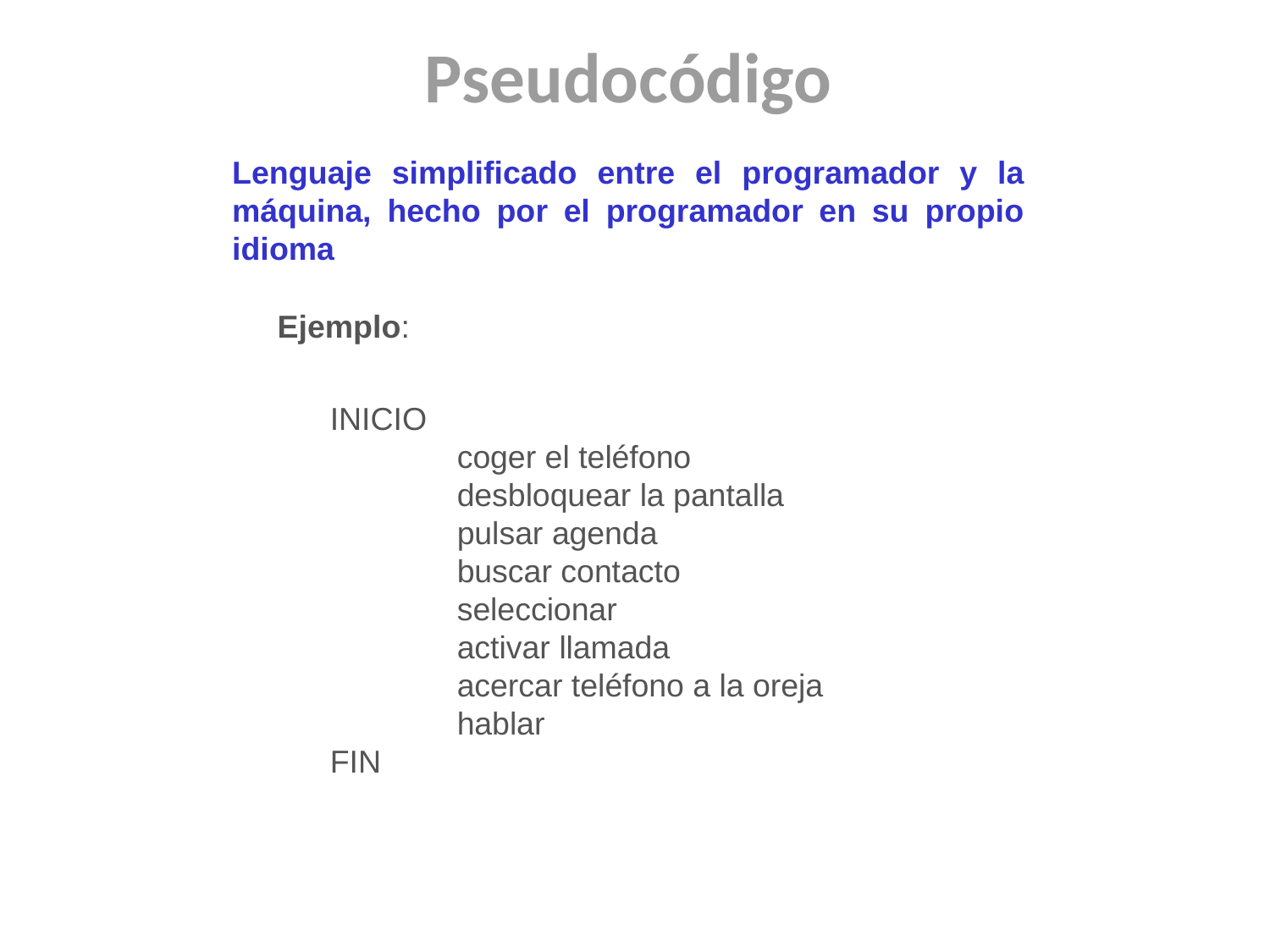

Pseudocódigo
Lenguaje simplificado entre el programador y la máquina, hecho por el programador en su propio idioma
Ejemplo:
INICIO
	coger el teléfono
	desbloquear la pantalla
	pulsar agenda
	buscar contacto
	seleccionar
	activar llamada
	acercar teléfono a la oreja
	hablar
FIN